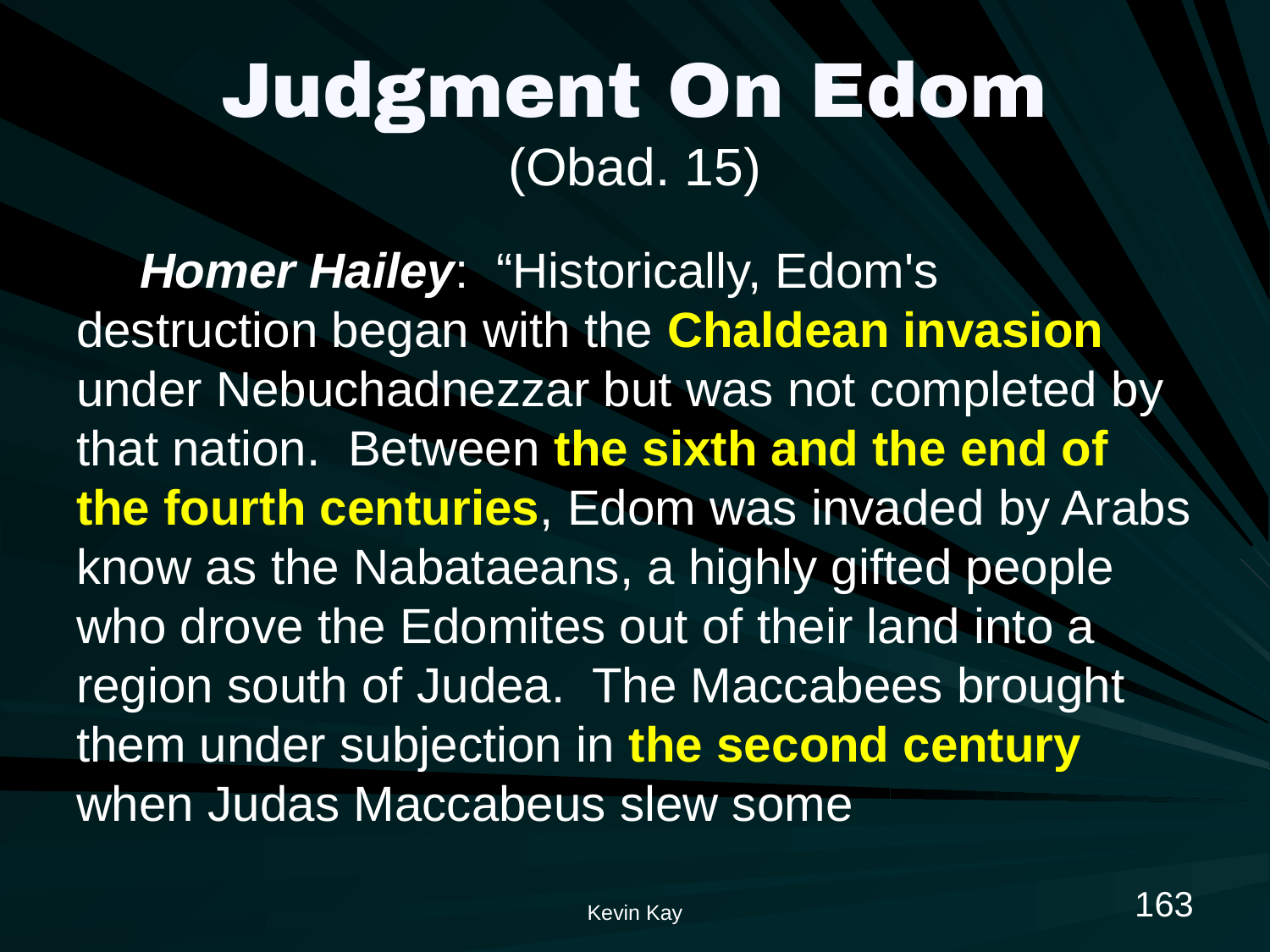

# Judgment On Edom (Obad. 15)
Homer Hailey:  “Historically, Edom's destruction began with the Chaldean invasion under Nebuchadnezzar but was not completed by that nation.  Between the sixth and the end of the fourth centuries, Edom was invaded by Arabs know as the Nabataeans, a highly gifted people who drove the Edomites out of their land into a region south of Judea.  The Maccabees brought them under subjection in the second century when Judas Maccabeus slew some
163
Kevin Kay